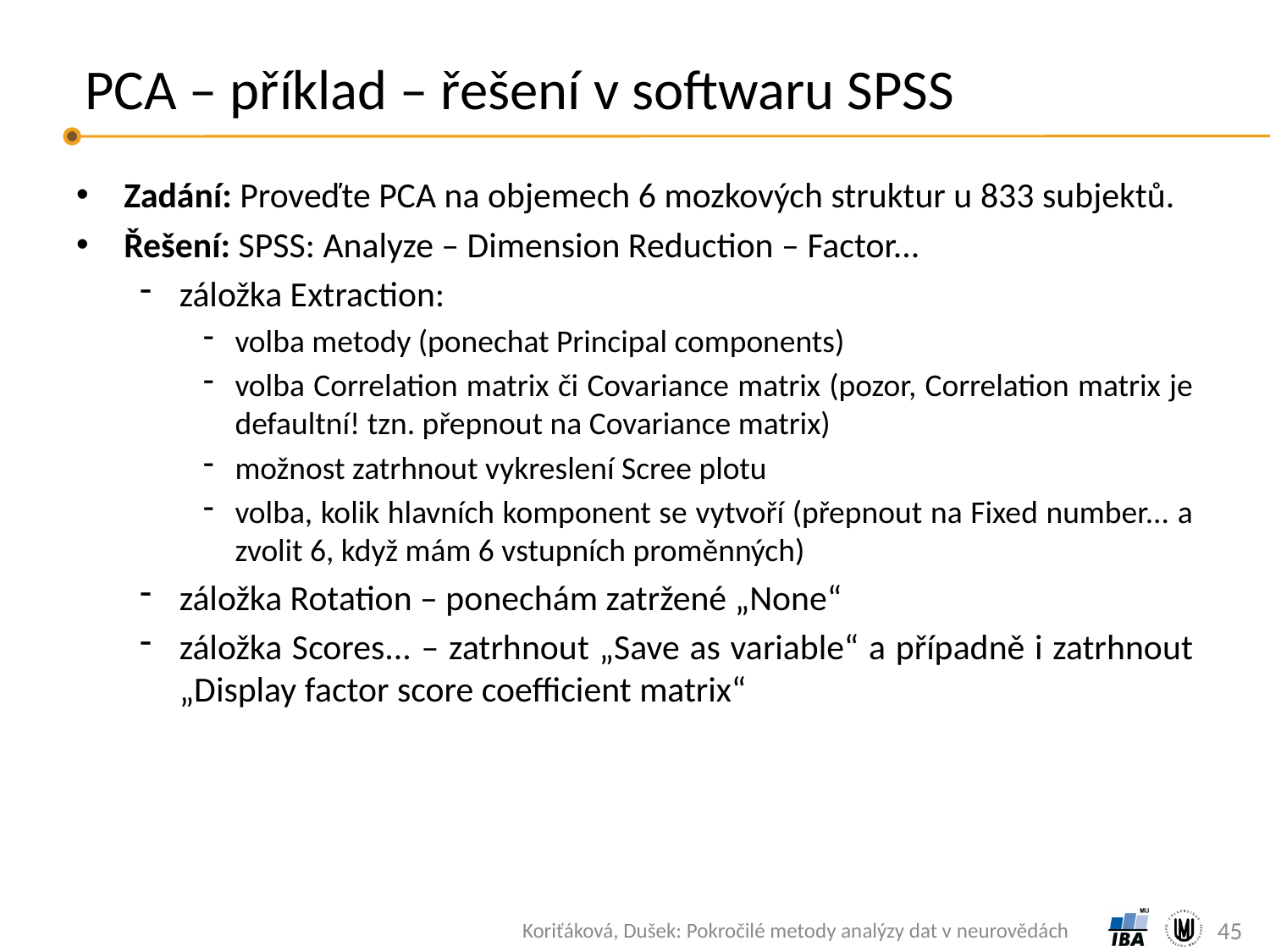

# PCA – příklad – řešení v softwaru SPSS
Zadání: Proveďte PCA na objemech 6 mozkových struktur u 833 subjektů.

Řešení: SPSS: Analyze – Dimension Reduction – Factor...
záložka Extraction:
volba metody (ponechat Principal components)
volba Correlation matrix či Covariance matrix (pozor, Correlation matrix je defaultní! tzn. přepnout na Covariance matrix)
možnost zatrhnout vykreslení Scree plotu
volba, kolik hlavních komponent se vytvoří (přepnout na Fixed number... a zvolit 6, když mám 6 vstupních proměnných)
záložka Rotation – ponechám zatržené „None“
záložka Scores... – zatrhnout „Save as variable“ a případně i zatrhnout „Display factor score coefficient matrix“

45